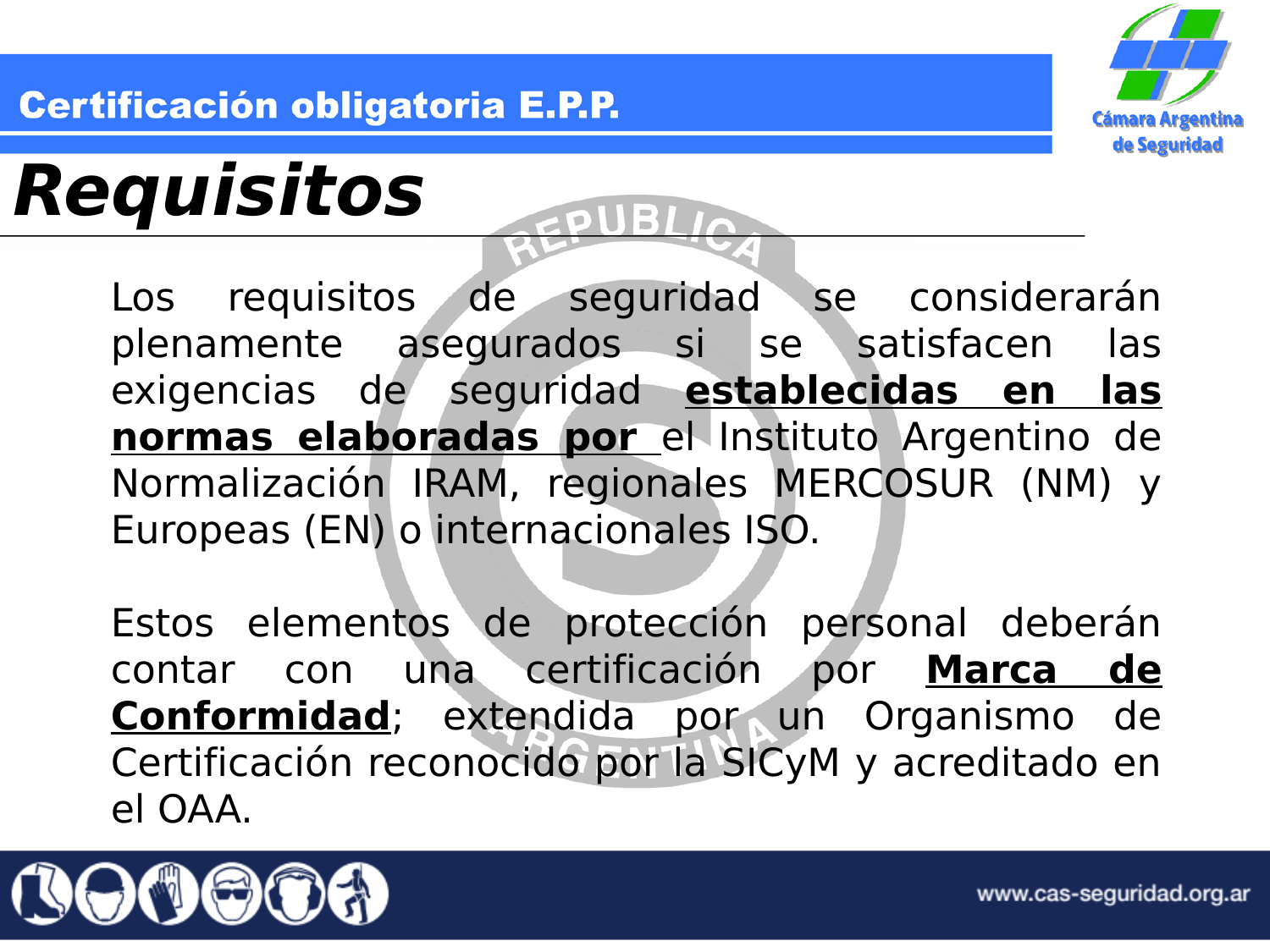

Requisitos

Los requisitos de seguridad se considerarán plenamente asegurados si se satisfacen las exigencias de seguridad establecidas en las normas elaboradas por el Instituto Argentino de Normalización IRAM, regionales MERCOSUR (NM) y Europeas (EN) o internacionales ISO.

Estos elementos de protección personal deberán contar con una certificación por Marca de Conformidad; extendida por un Organismo de Certificación reconocido por la SICyM y acreditado en el OAA.